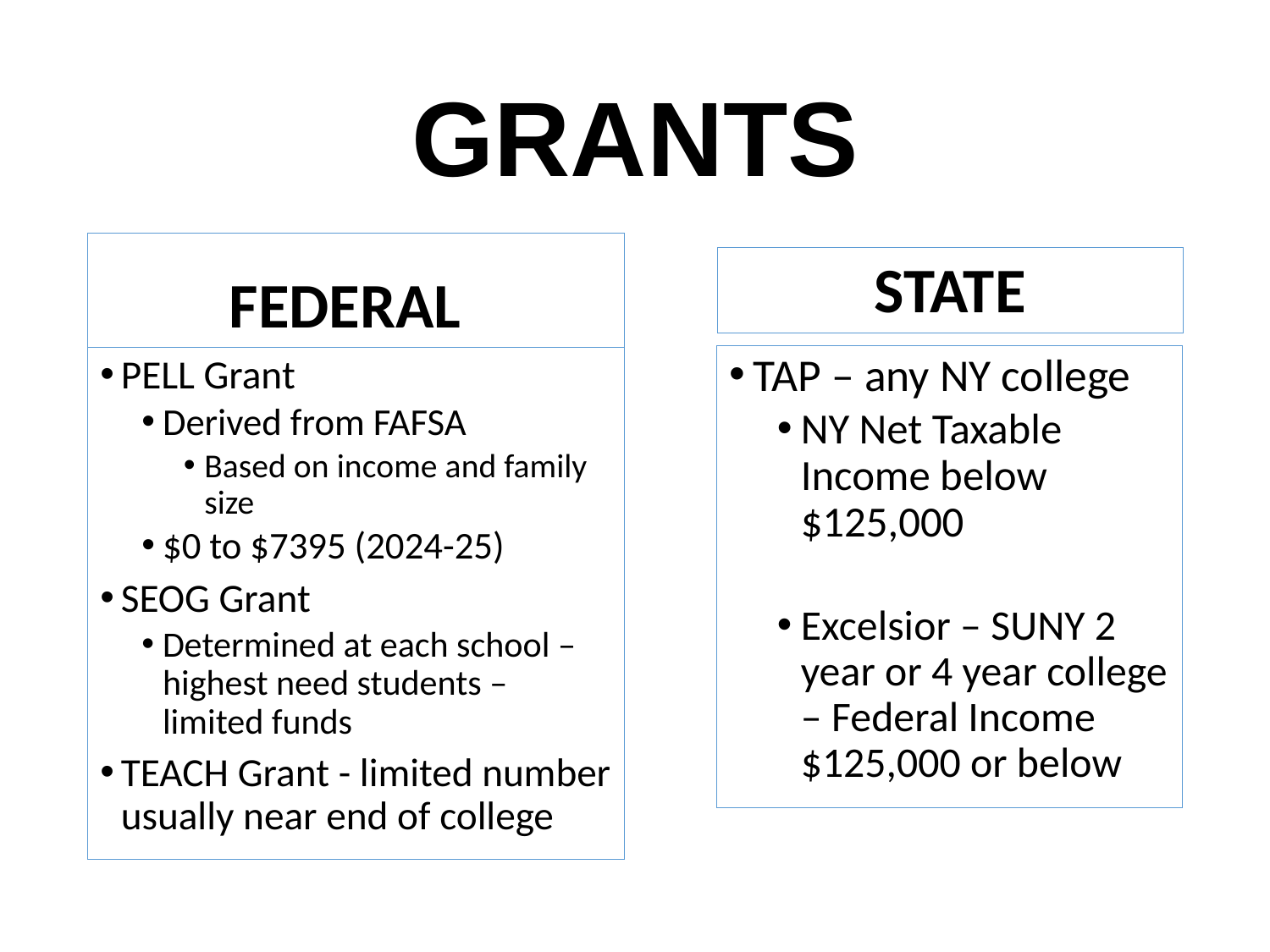

# GRANTS
FEDERAL
STATE
TAP – any NY college
NY Net Taxable Income below $125,000

Excelsior – SUNY 2 year or 4 year college – Federal Income $125,000 or below

PELL Grant
Derived from FAFSA
Based on income and family size
$0 to $7395 (2024-25)
SEOG Grant
Determined at each school –highest need students – limited funds
TEACH Grant - limited number usually near end of college